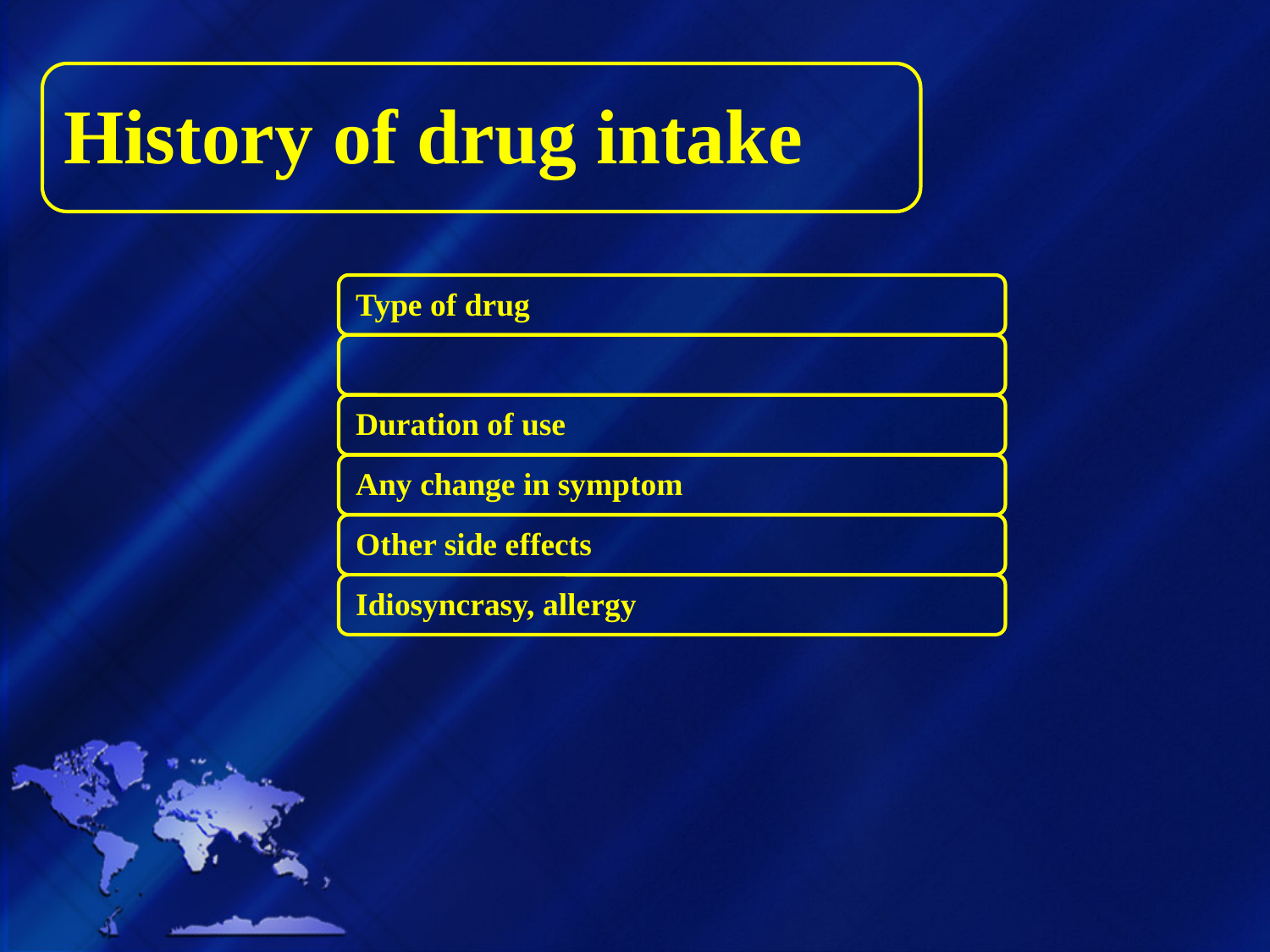

History of drug intake
Type of drug
Duration of use
Any change in symptom
Other side effects
Idiosyncrasy, allergy